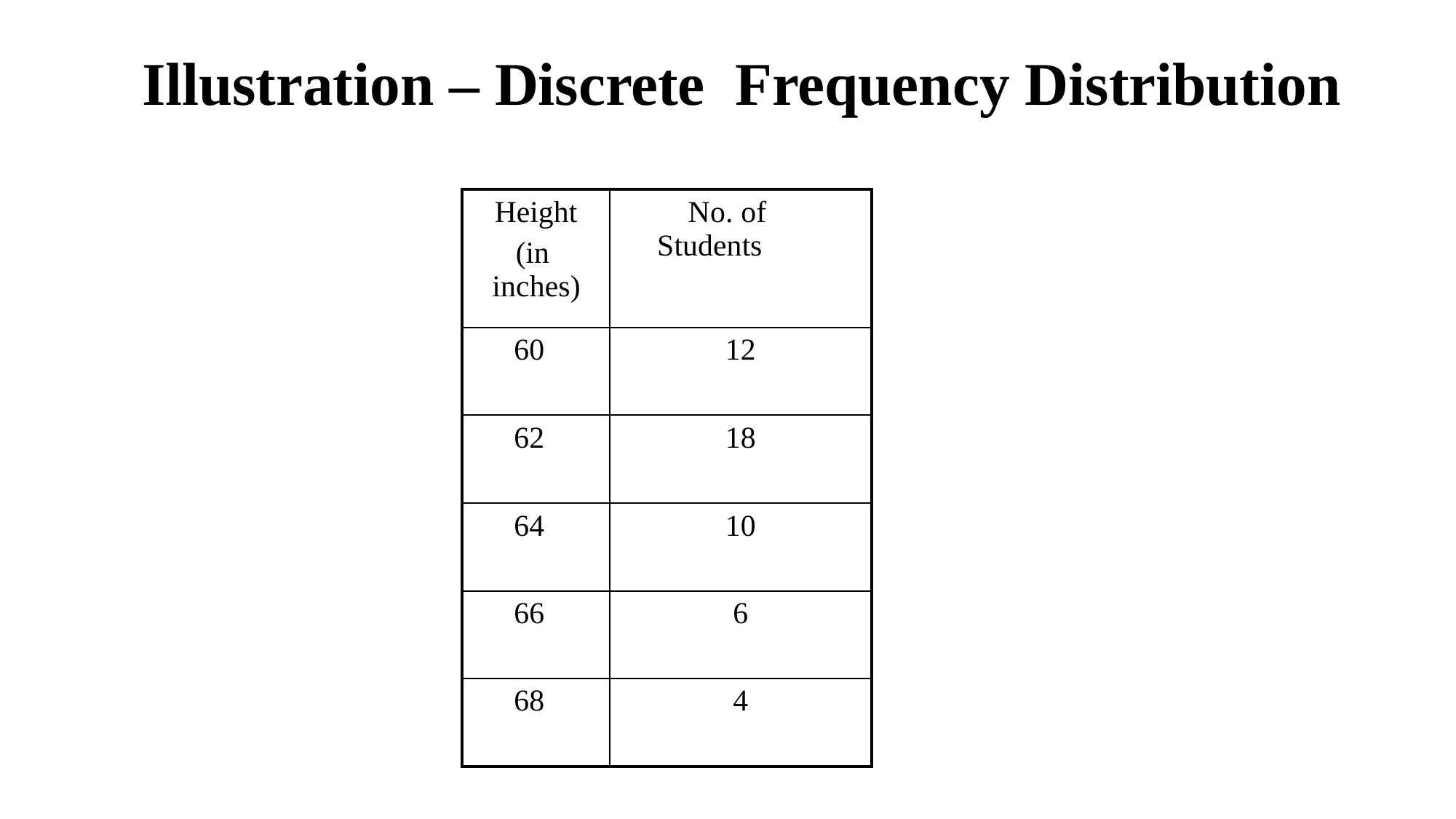

# Illustration – Discrete  Frequency Distribution
| Height (in inches) | No. of Students |
| --- | --- |
| 60 | 12 |
| 62 | 18 |
| 64 | 10 |
| 66 | 6 |
| 68 | 4 |